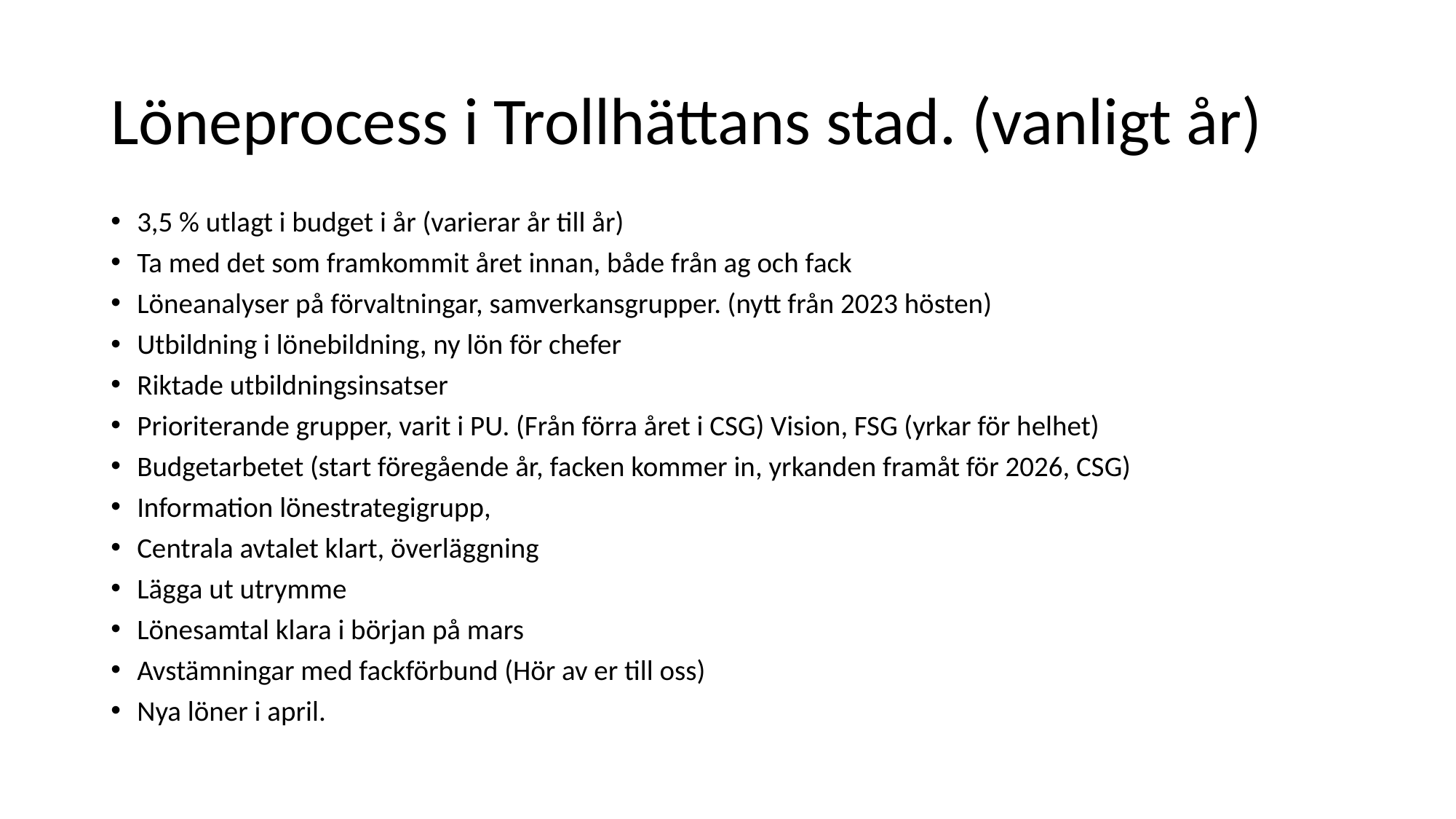

# Löneprocess i Trollhättans stad. (vanligt år)
3,5 % utlagt i budget i år (varierar år till år)
Ta med det som framkommit året innan, både från ag och fack
Löneanalyser på förvaltningar, samverkansgrupper. (nytt från 2023 hösten)
Utbildning i lönebildning, ny lön för chefer
Riktade utbildningsinsatser
Prioriterande grupper, varit i PU. (Från förra året i CSG) Vision, FSG (yrkar för helhet)
Budgetarbetet (start föregående år, facken kommer in, yrkanden framåt för 2026, CSG)
Information lönestrategigrupp,
Centrala avtalet klart, överläggning
Lägga ut utrymme
Lönesamtal klara i början på mars
Avstämningar med fackförbund (Hör av er till oss)
Nya löner i april.